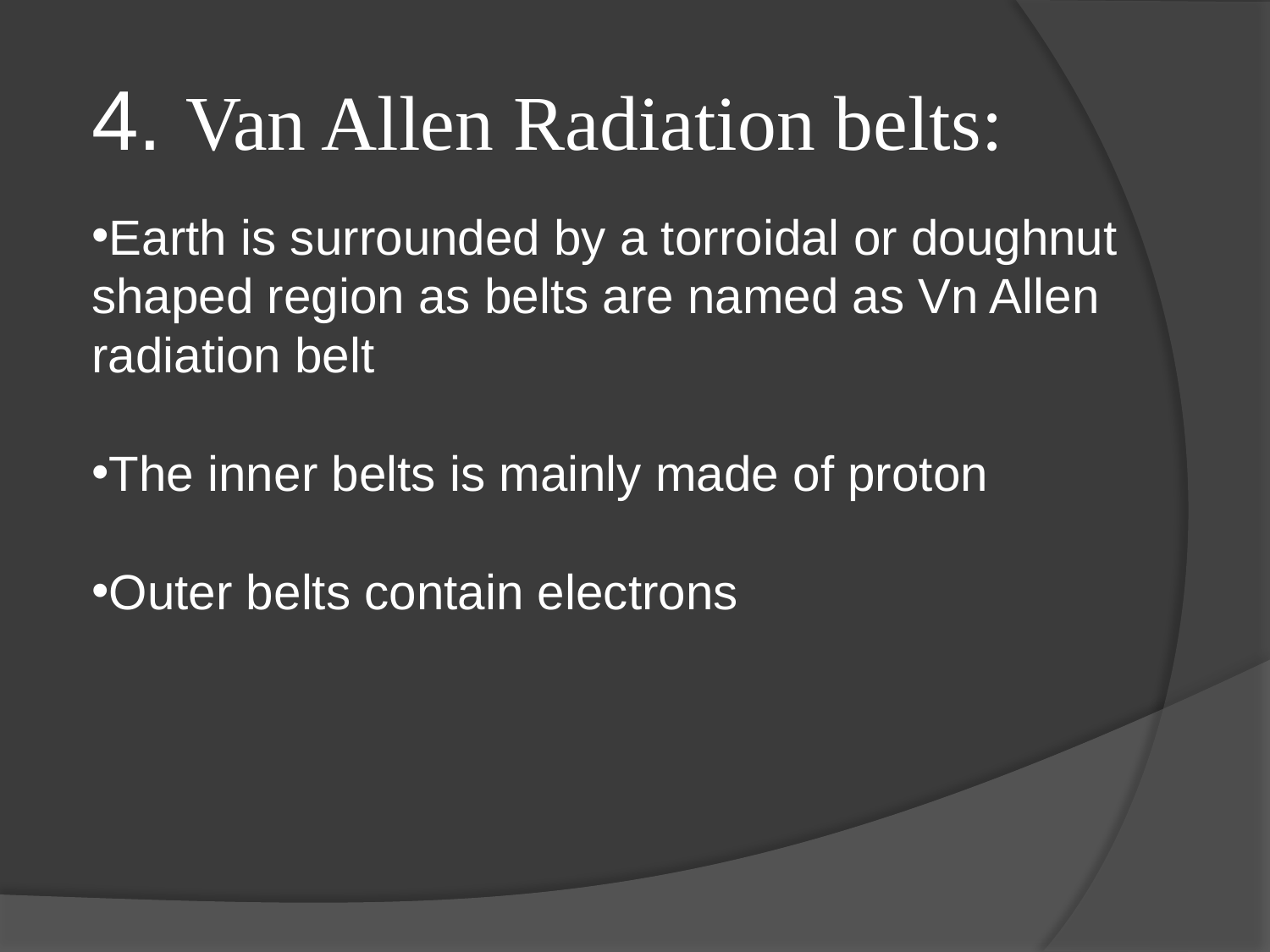

4. Van Allen Radiation belts:

Earth is surrounded by a torroidal or doughnut shaped region as belts are named as Vn Allen radiation belt

The inner belts is mainly made of proton

Outer belts contain electrons